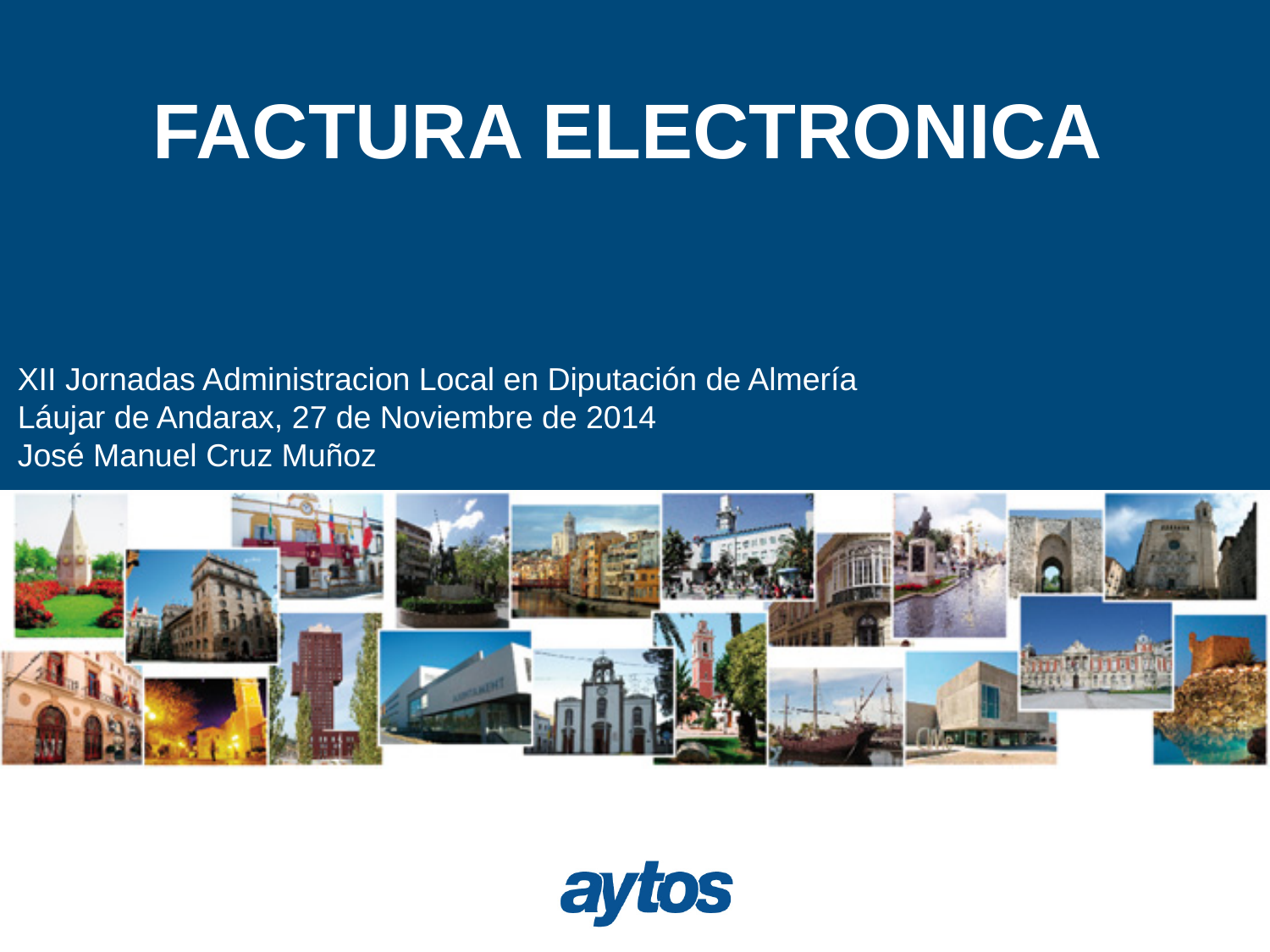

# FACTURA ELECTRONICA
XII Jornadas Administracion Local en Diputación de Almería
Láujar de Andarax, 27 de Noviembre de 2014
José Manuel Cruz Muñoz